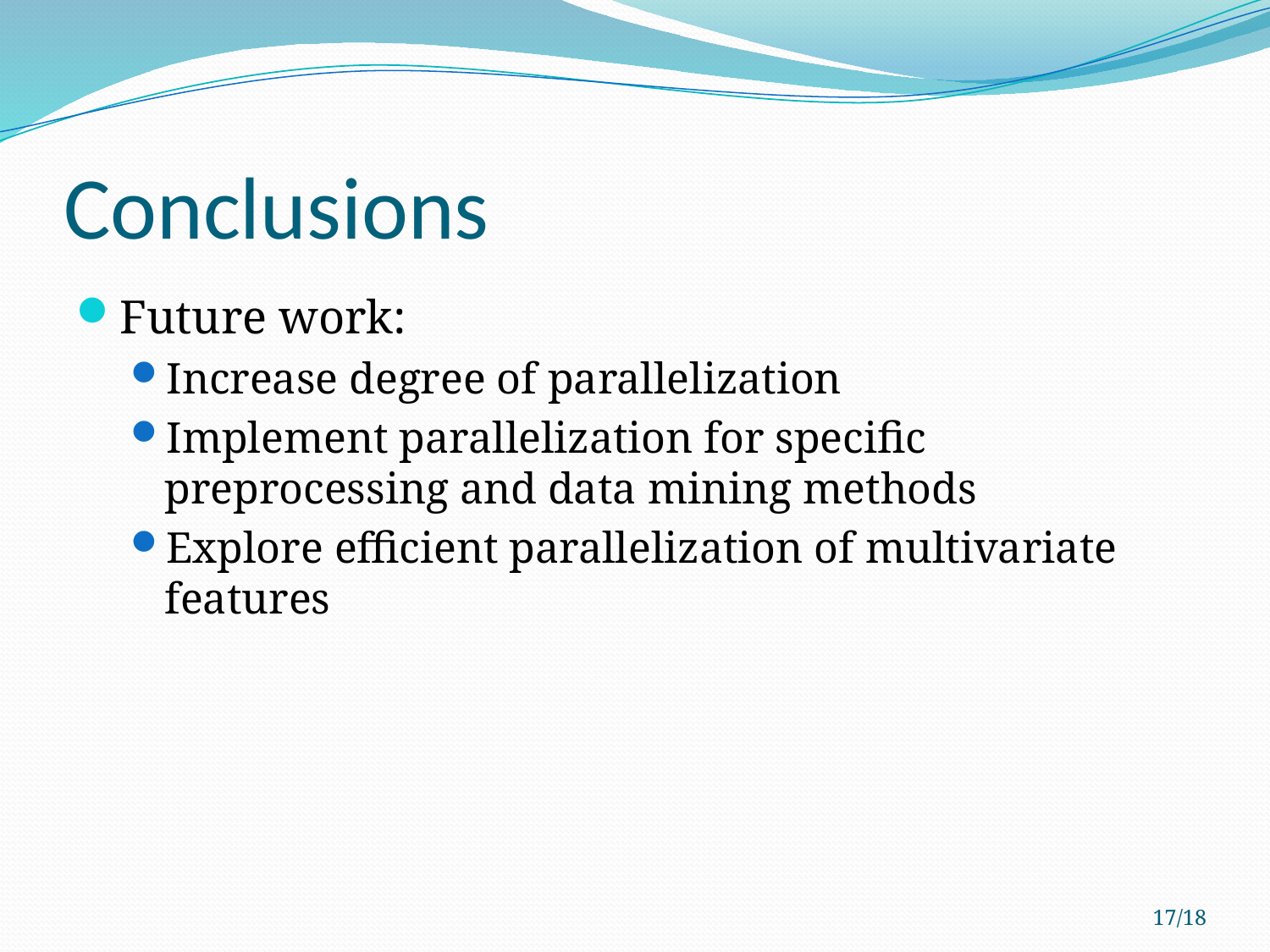

# Conclusions
Future work:
Increase degree of parallelization
Implement parallelization for specific preprocessing and data mining methods
Explore efficient parallelization of multivariate features
17/18